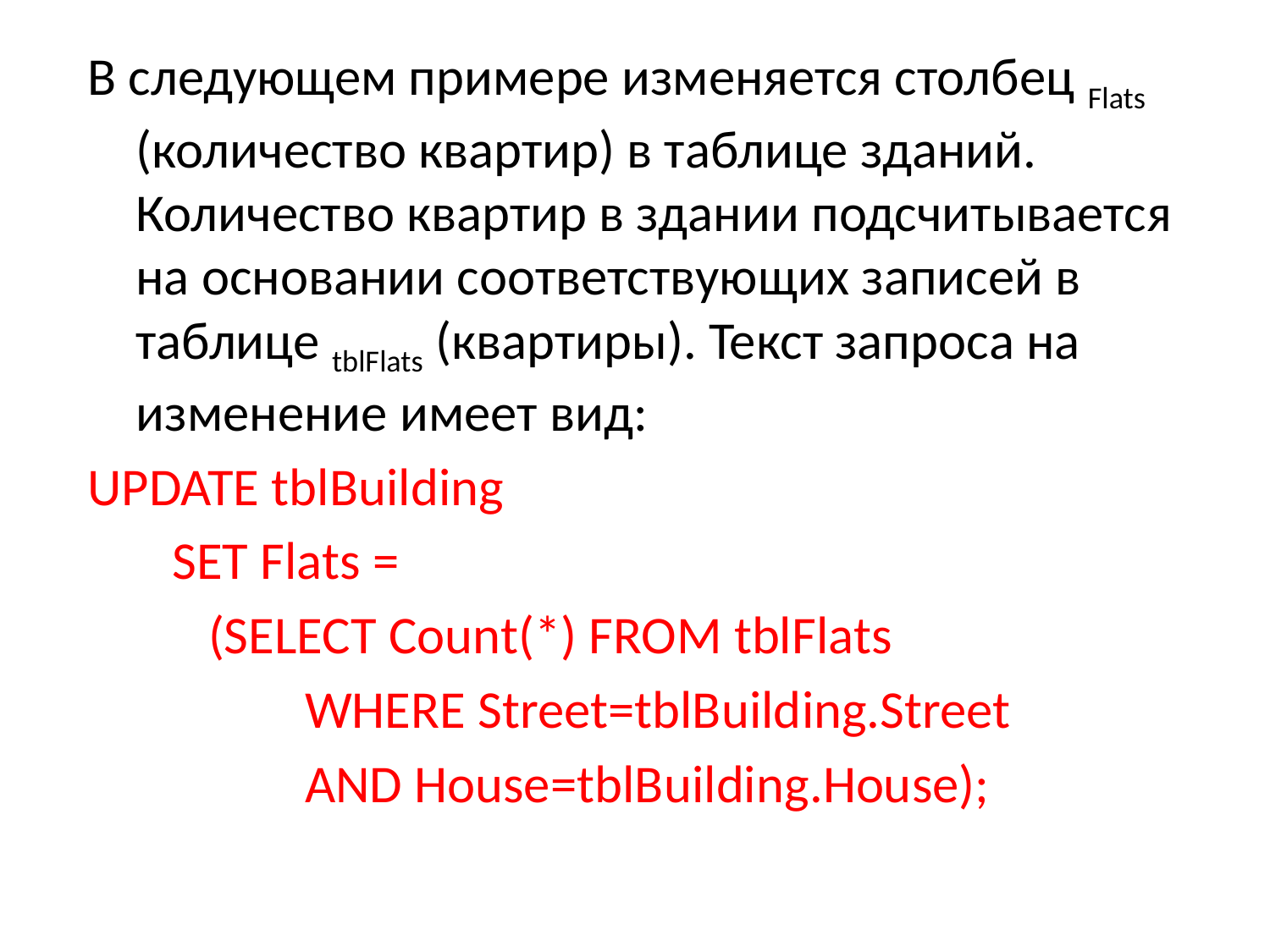

В следующем примере изменяется столбец Flats (количество квартир) в таблице зданий. Количество квартир в здании подсчитывается на основании соответствующих записей в таблице tblFlats (квартиры). Текст запроса на изменение имеет вид:
UPDATE tblBuilding
       SET Flats =
          (SELECT Count(*) FROM tblFlats
                  WHERE Street=tblBuilding.Street
                  AND House=tblBuilding.House);